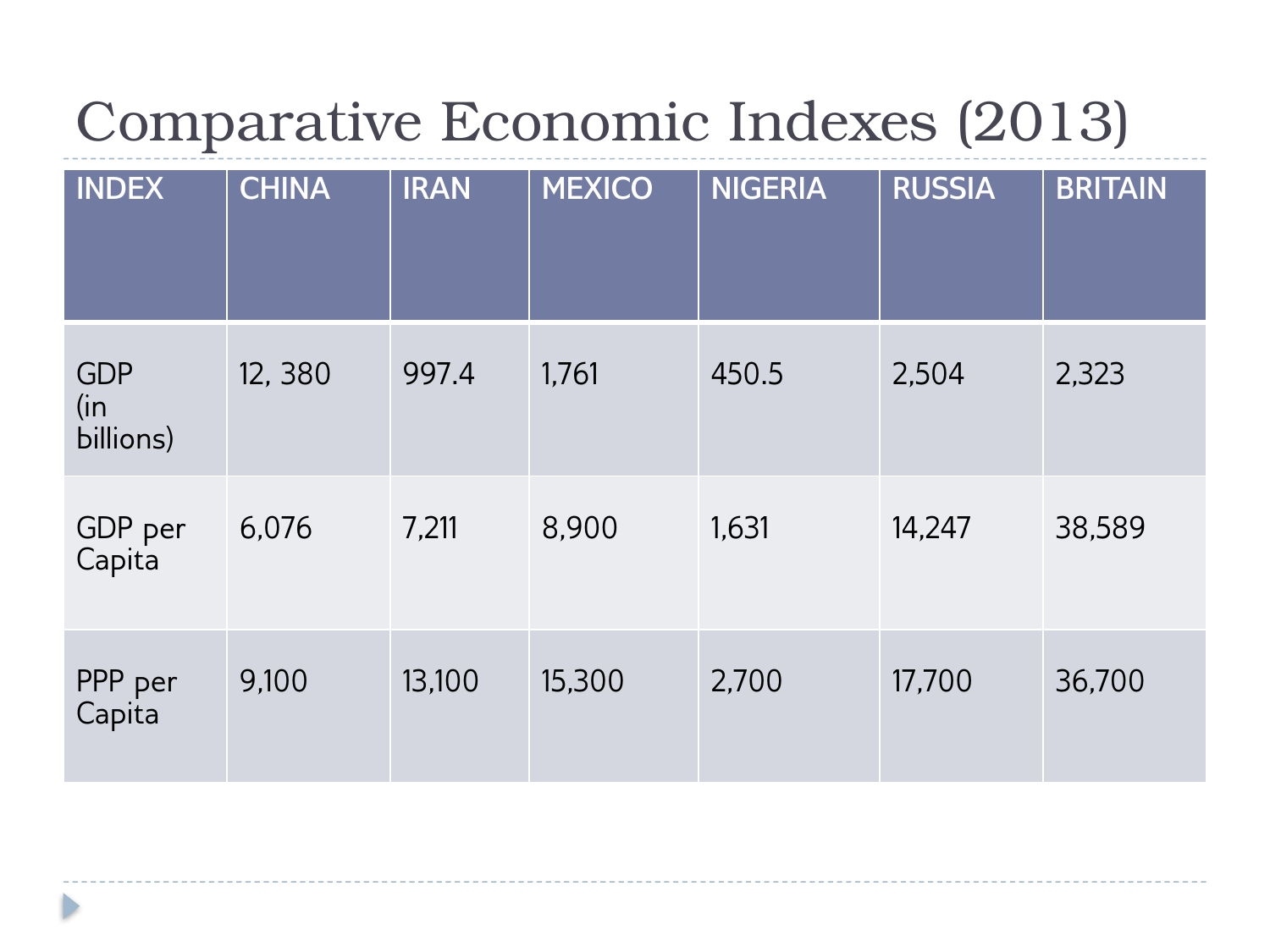

# Comparative Economic Indexes (2013)
| INDEX | CHINA | IRAN | MEXICO | NIGERIA | RUSSIA | BRITAIN |
| --- | --- | --- | --- | --- | --- | --- |
| GDP (in billions) | 12, 380 | 997.4 | 1,761 | 450.5 | 2,504 | 2,323 |
| GDP per Capita | 6,076 | 7,211 | 8,900 | 1,631 | 14,247 | 38,589 |
| PPP per Capita | 9,100 | 13,100 | 15,300 | 2,700 | 17,700 | 36,700 |